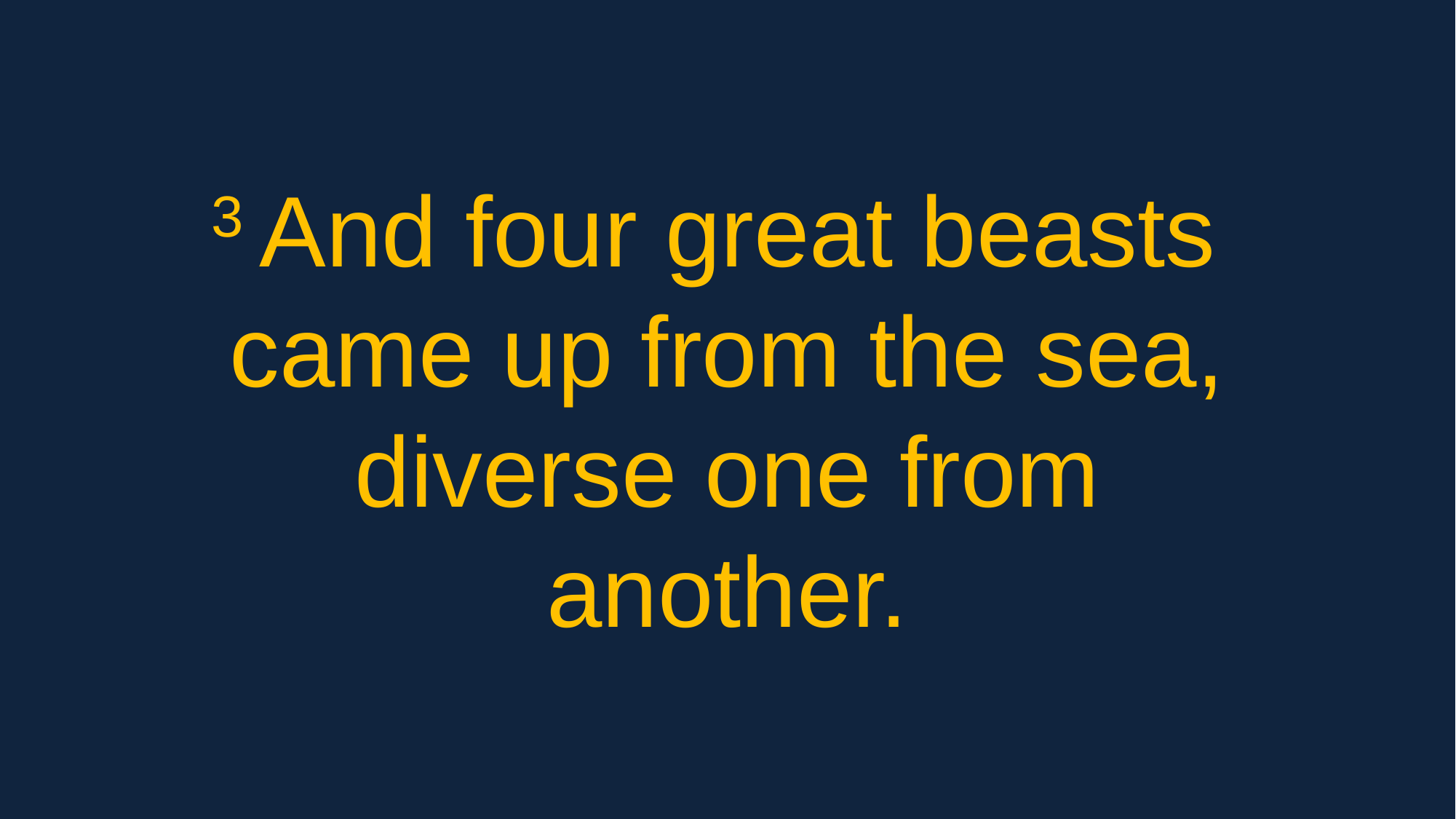

3 And four great beasts
came up from the sea,
diverse one from another.